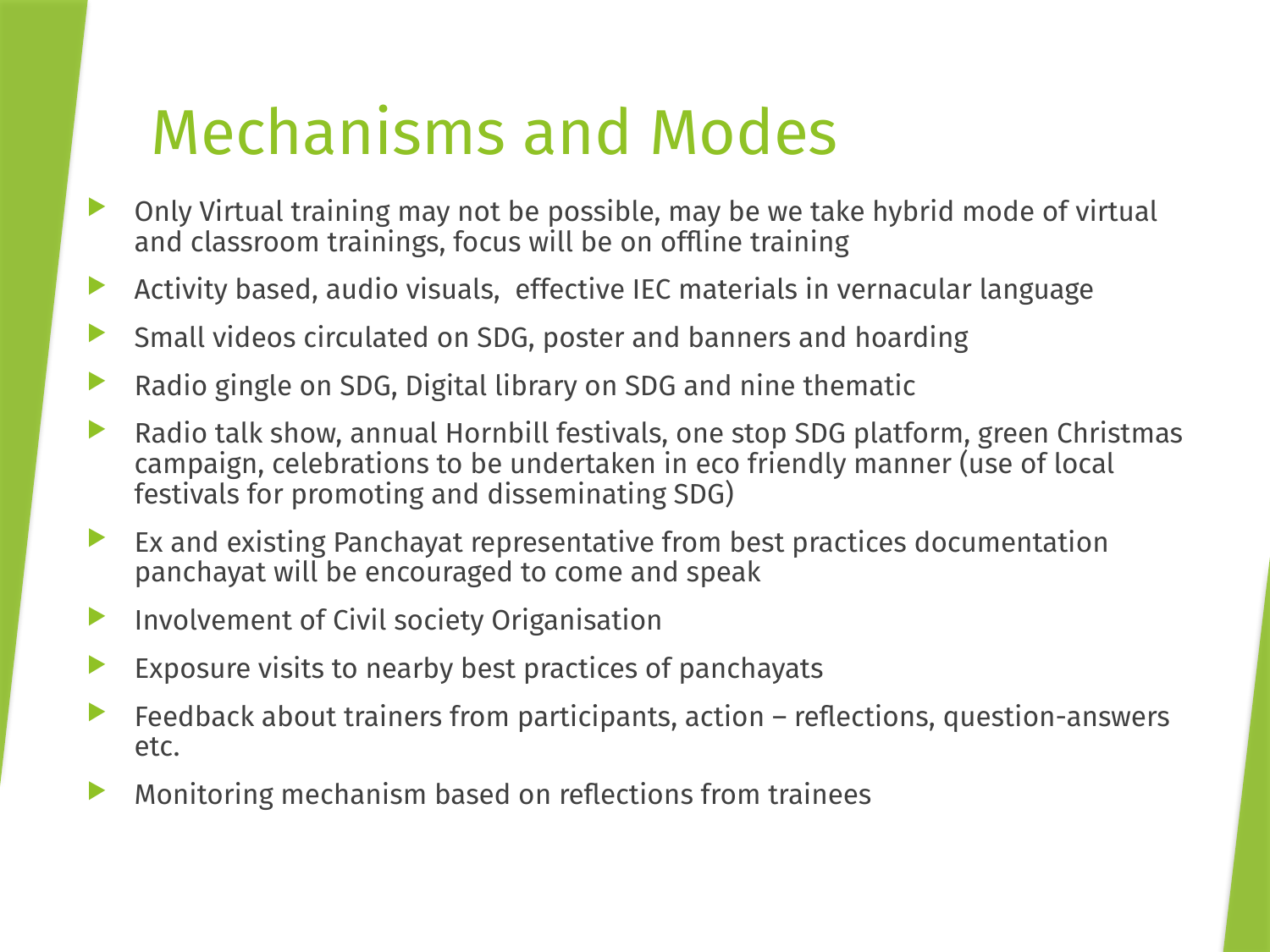

# Mechanisms and Modes
Only Virtual training may not be possible, may be we take hybrid mode of virtual and classroom trainings, focus will be on offline training
Activity based, audio visuals,  effective IEC materials in vernacular language
Small videos circulated on SDG, poster and banners and hoarding
Radio gingle on SDG, Digital library on SDG and nine thematic
Radio talk show, annual Hornbill festivals, one stop SDG platform, green Christmas campaign, celebrations to be undertaken in eco friendly manner (use of local festivals for promoting and disseminating SDG)
Ex and existing Panchayat representative from best practices documentation panchayat will be encouraged to come and speak
Involvement of Civil society Origanisation
Exposure visits to nearby best practices of panchayats
Feedback about trainers from participants, action – reflections, question-answers etc.
Monitoring mechanism based on reflections from trainees